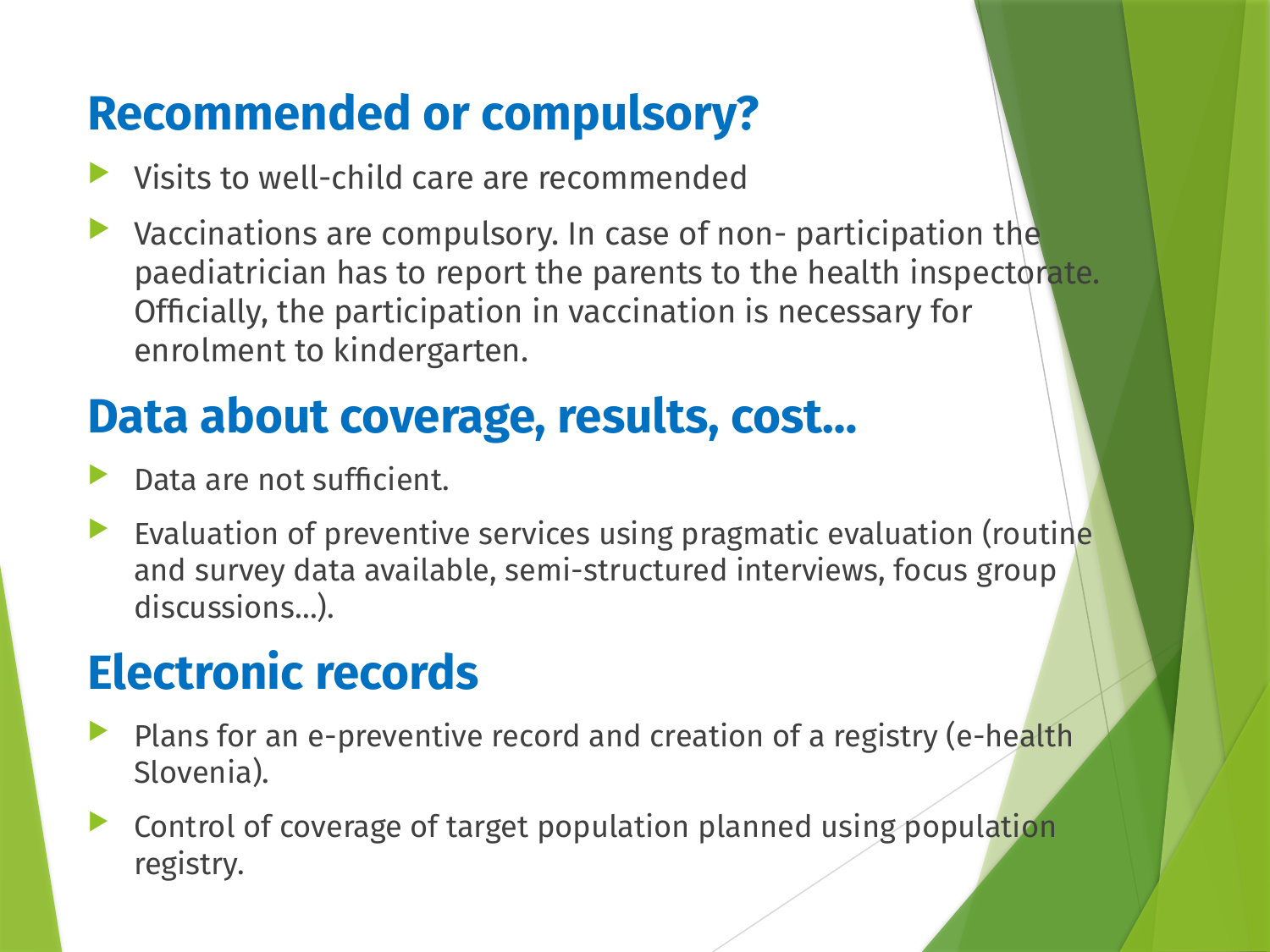

Recommended or compulsory?
Visits to well-child care are recommended
Vaccinations are compulsory. In case of non- participation the paediatrician has to report the parents to the health inspectorate. Officially, the participation in vaccination is necessary for enrolment to kindergarten.
Data about coverage, results, cost…
Data are not sufficient.
Evaluation of preventive services using pragmatic evaluation (routine and survey data available, semi-structured interviews, focus group discussions…).
Electronic records
Plans for an e-preventive record and creation of a registry (e-health Slovenia).
Control of coverage of target population planned using population registry.